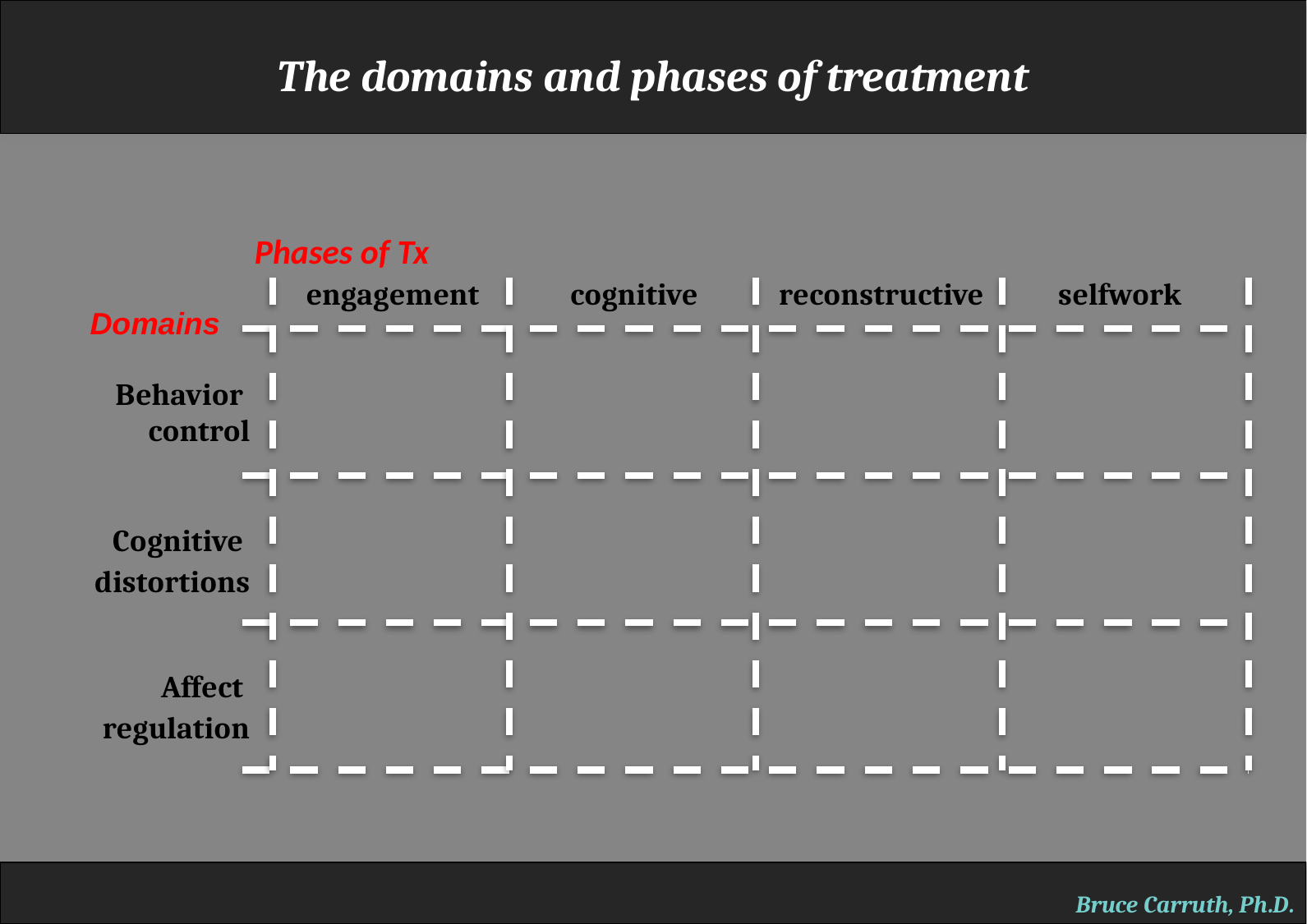

The domains and phases of treatment
Phases of Tx
engagement          cognitive            reconstructive           selfwork

Domains
Behavior
    control
Cognitive
   distortions
Affect
    regulation
Bruce Carruth, Ph.D.